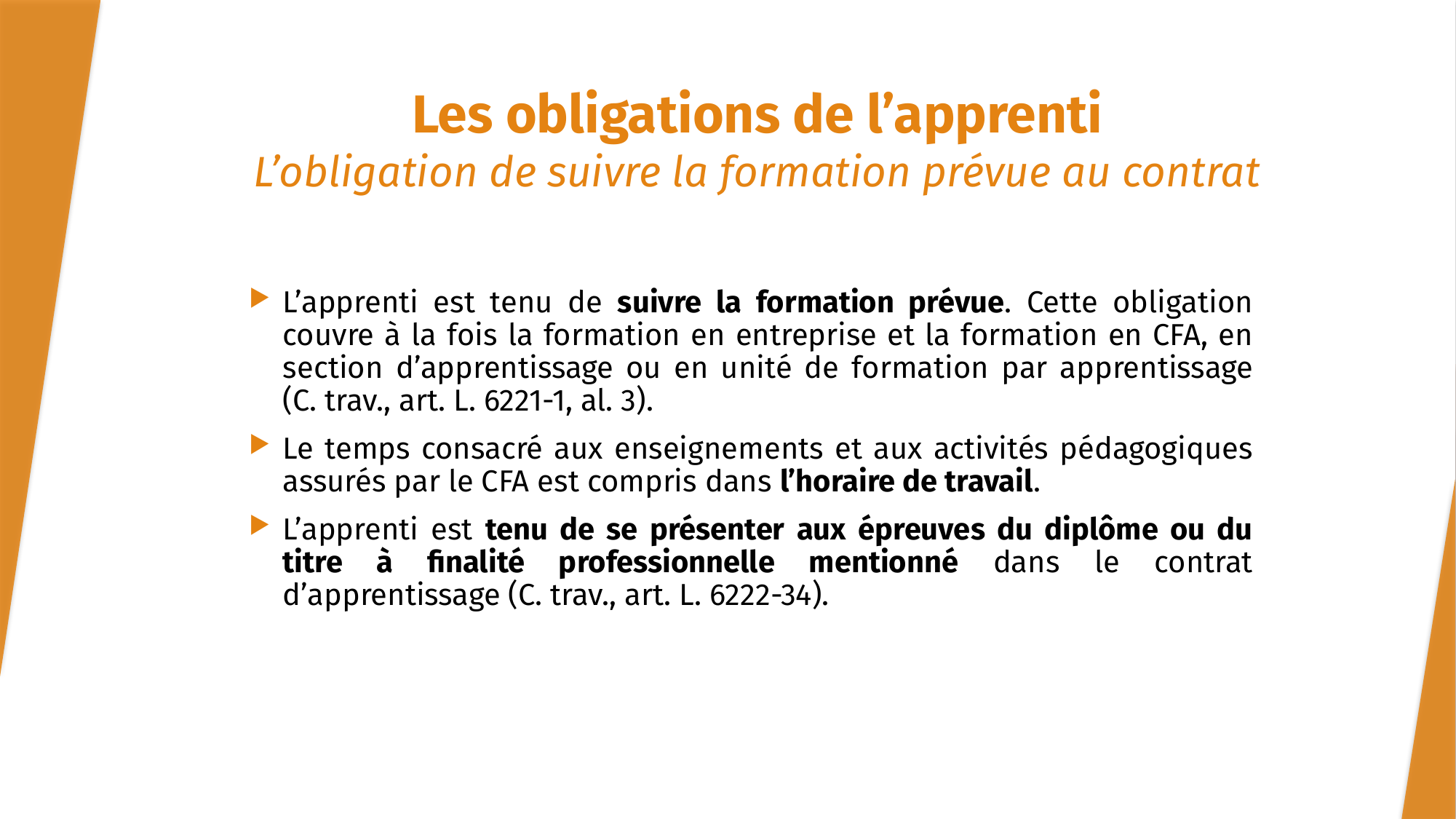

# Les obligations de l’apprenti L’obligation de suivre la formation prévue au contrat
L’apprenti est tenu de suivre la formation prévue. Cette obligation couvre à la fois la formation en entreprise et la formation en CFA, en section d’apprentissage ou en unité de formation par apprentissage (C. trav., art. L. 6221-1, al. 3).
Le temps consacré aux enseignements et aux activités pédagogiques assurés par le CFA est compris dans l’horaire de travail.
L’apprenti est tenu de se présenter aux épreuves du diplôme ou du titre à finalité professionnelle mentionné dans le contrat d’apprentissage (C. trav., art. L. 6222-34).